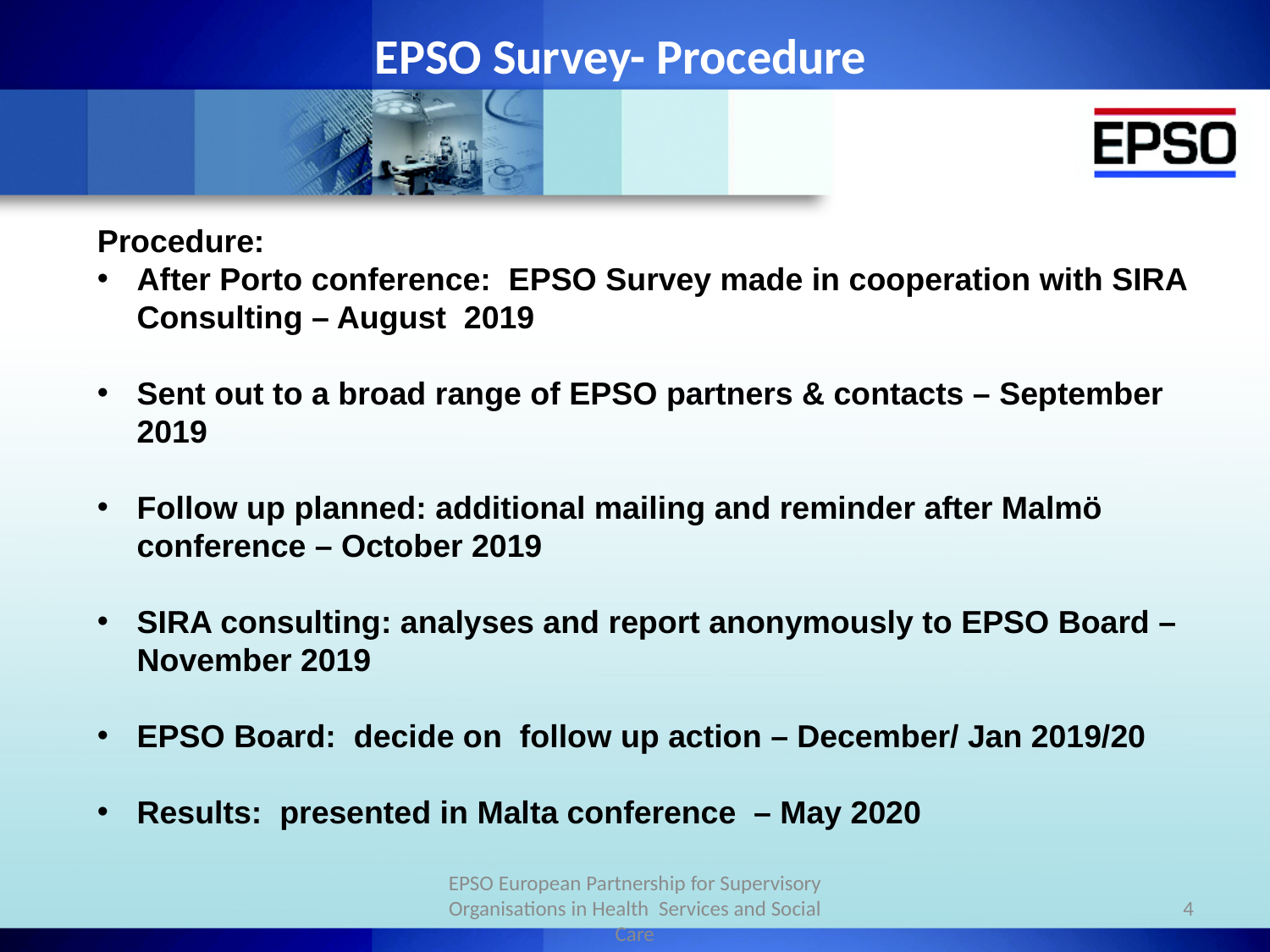

EPSO Survey- Procedure
#
Procedure:
After Porto conference:  EPSO Survey made in cooperation with SIRA Consulting – August  2019

Sent out to a broad range of EPSO partners & contacts – September 2019

Follow up planned: additional mailing and reminder after Malmö conference – October 2019

SIRA consulting: analyses and report anonymously to EPSO Board – November 2019

EPSO Board:  decide on  follow up action – December/ Jan 2019/20

Results:  presented in Malta conference  – May 2020

EPSO European Partnership for Supervisory Organisations in Health  Services and Social  Care
4